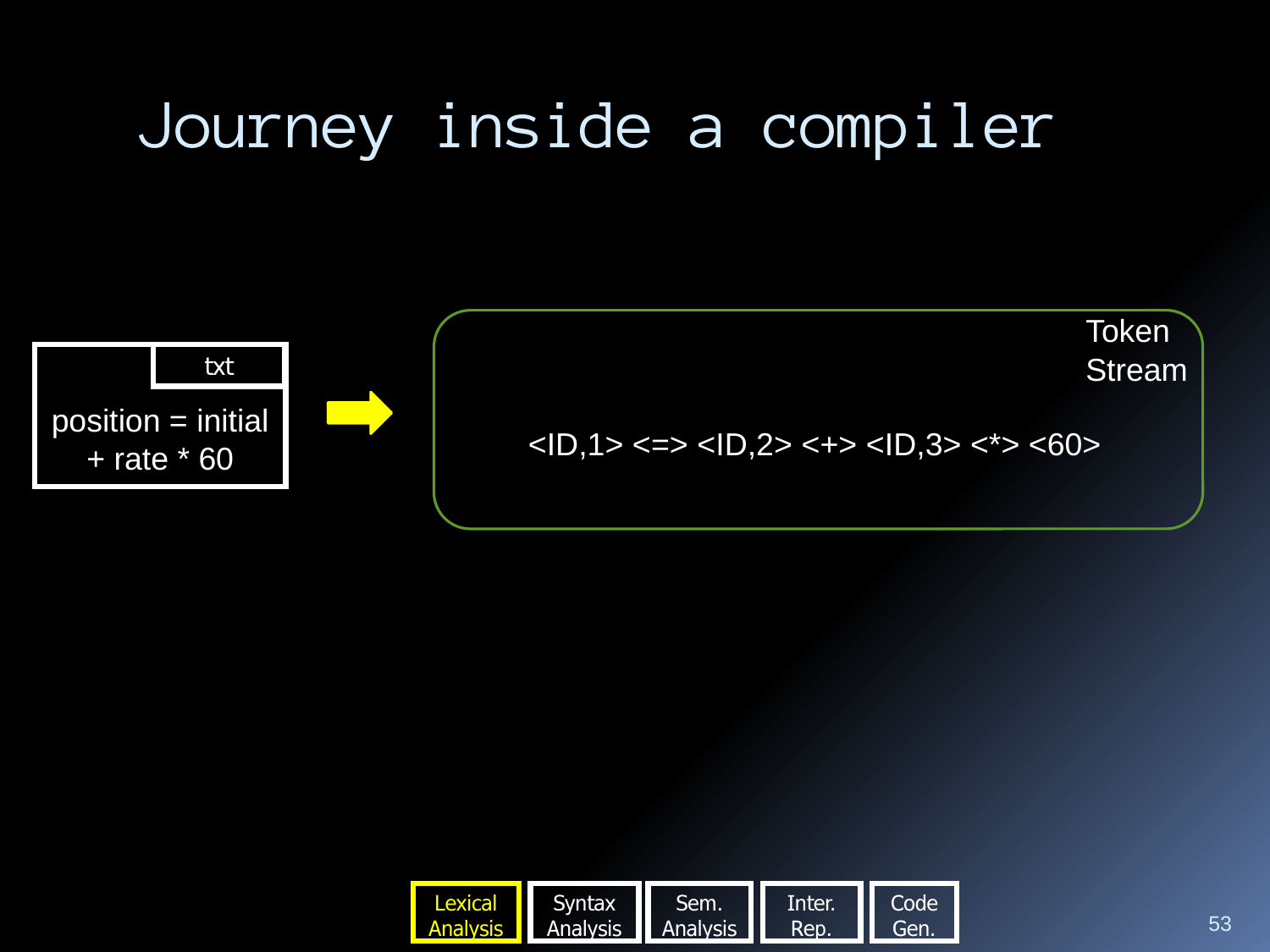

# Journey inside a compiler
Token
Stream

position = initial + rate * 60

txt

<ID,1> <=> <ID,2> <+> <ID,3> <*> <60>
Lexical
Analysis
Syntax Analysis
Sem.
Analysis
Inter.
Rep.
Code Gen.
53